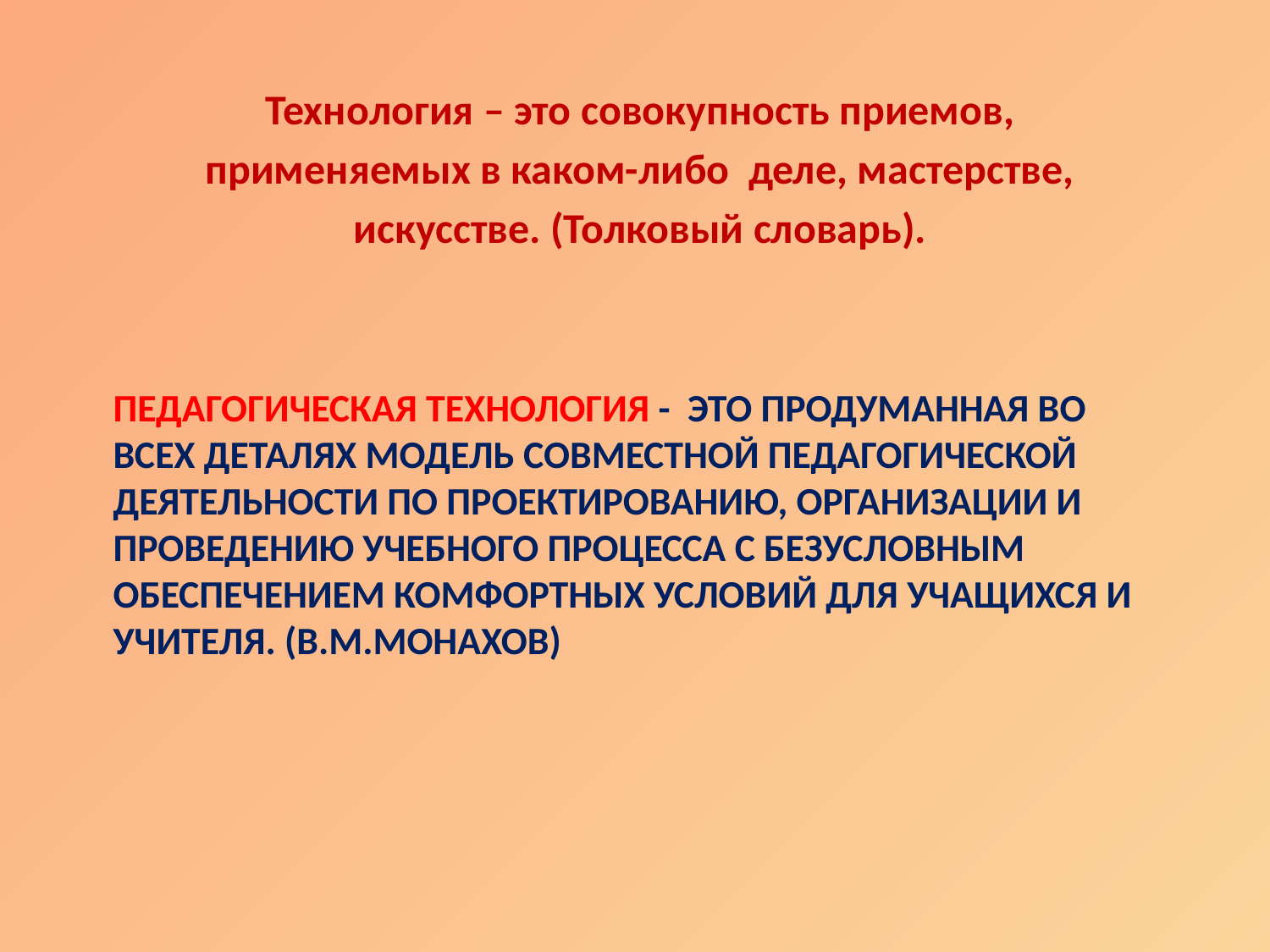

Технология – это совокупность приемов,
применяемых в каком-либо  деле, мастерстве,
искусстве. (Толковый словарь).

# Педагогическая технология -  это продуманная во всех деталях модель совместной педагогической деятельности по проектированию, организации и проведению учебного процесса с безусловным обеспечением комфортных условий для учащихся и учителя. (В.М.Монахов)